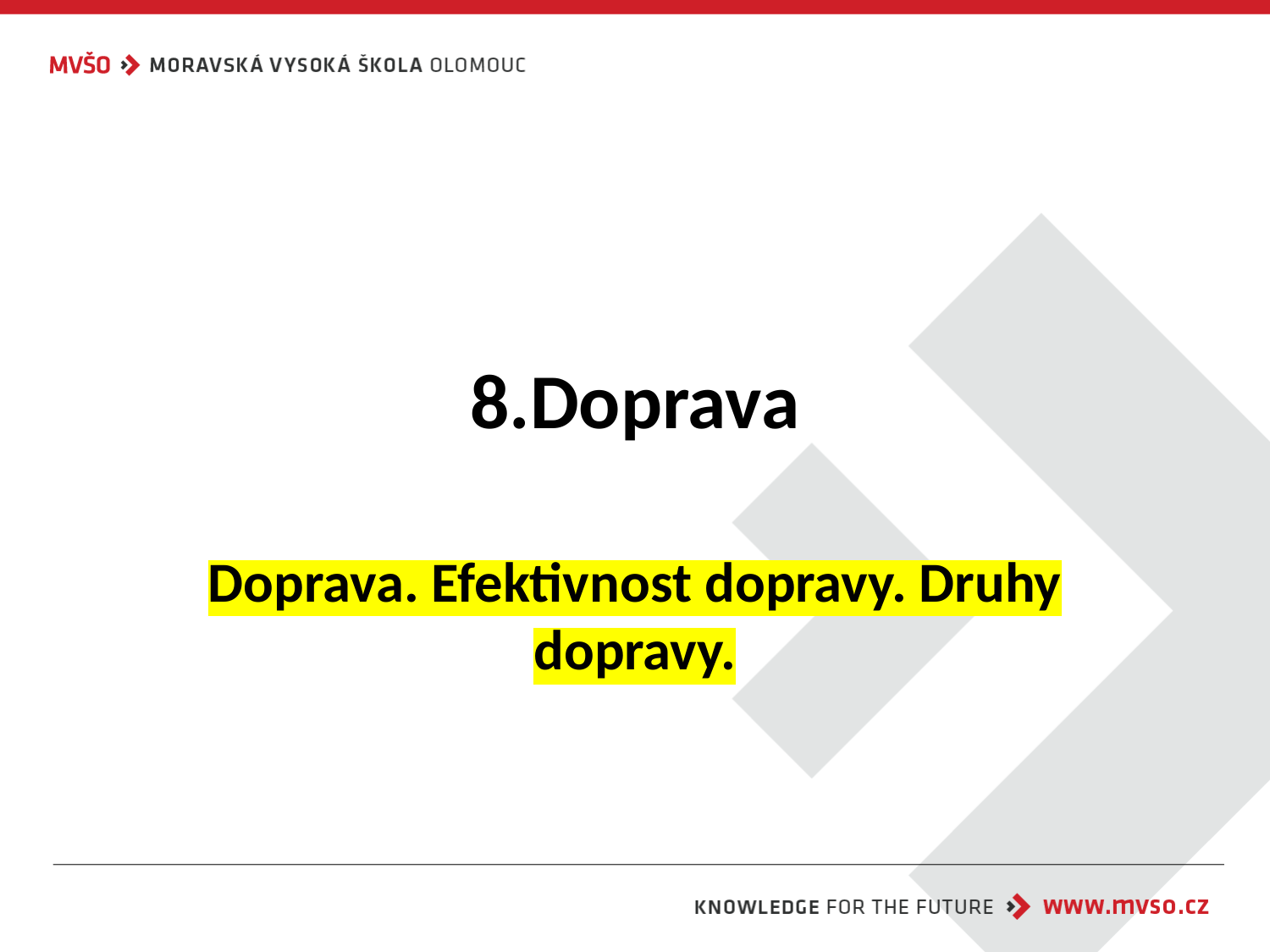

# 8.Doprava
Doprava. Efektivnost dopravy. Druhy dopravy.